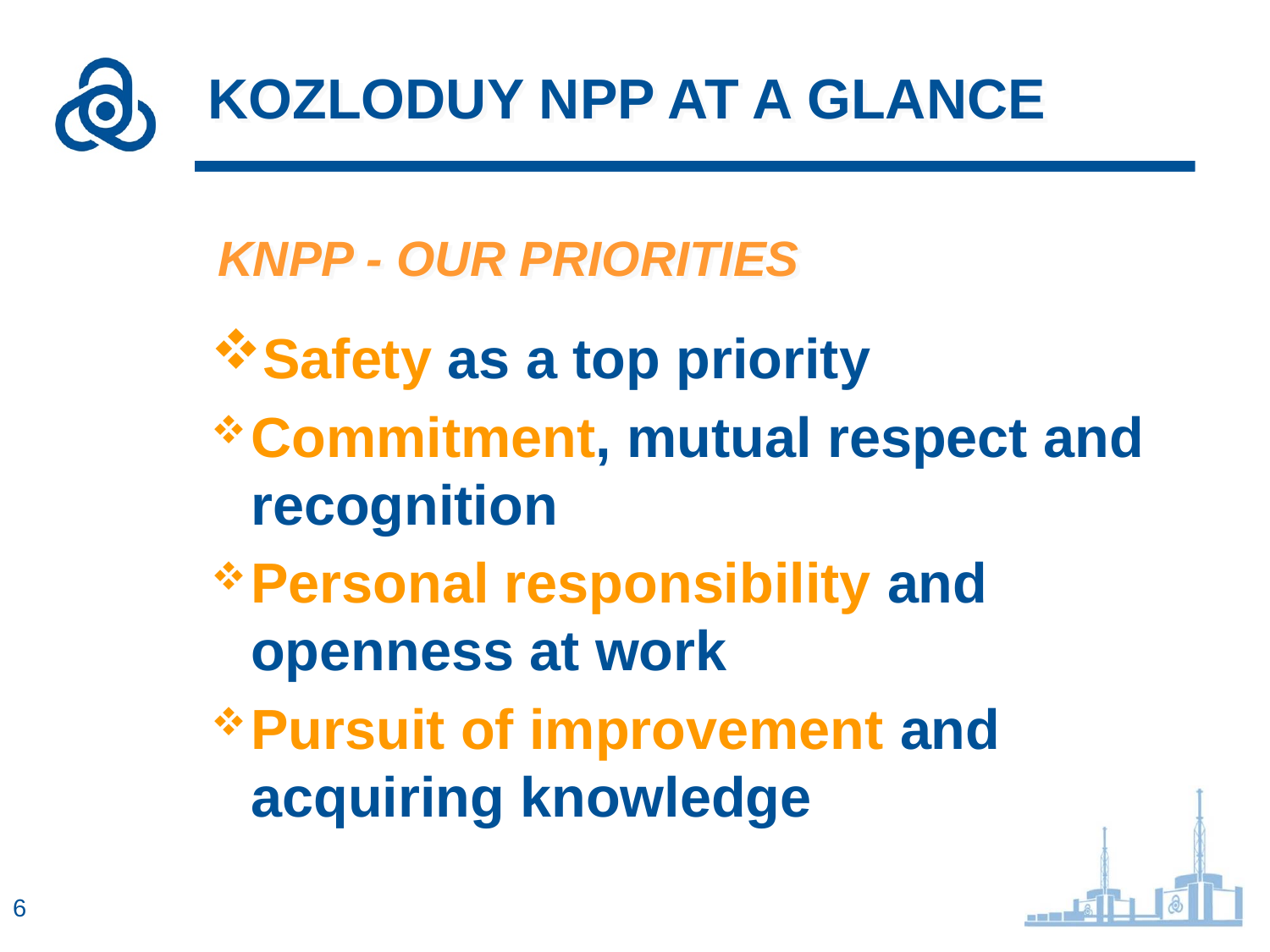

KOZLODUY NPP AT A GLANCE
# KNPP - OUR PRIORITIES
Safety as a top priority
Commitment, mutual respect and recognition
Personal responsibility and openness at work
Pursuit of improvement and acquiring knowledge

6